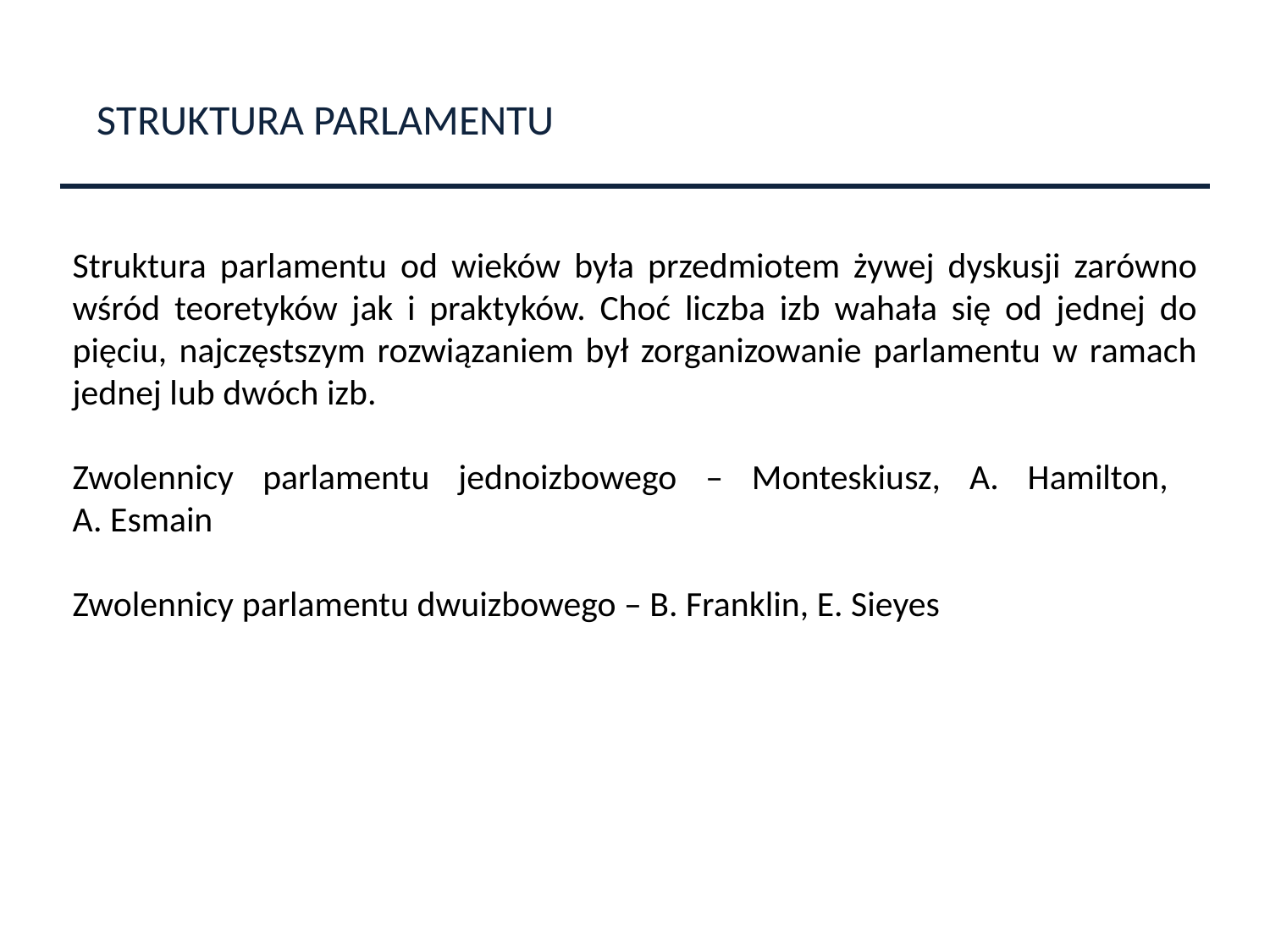

STRUKTURA PARLAMENTU
Struktura parlamentu od wieków była przedmiotem żywej dyskusji zarówno wśród teoretyków jak i praktyków. Choć liczba izb wahała się od jednej do pięciu, najczęstszym rozwiązaniem był zorganizowanie parlamentu w ramach jednej lub dwóch izb.

Zwolennicy parlamentu jednoizbowego – Monteskiusz, A. Hamilton,
A. Esmain

Zwolennicy parlamentu dwuizbowego – B. Franklin, E. Sieyes